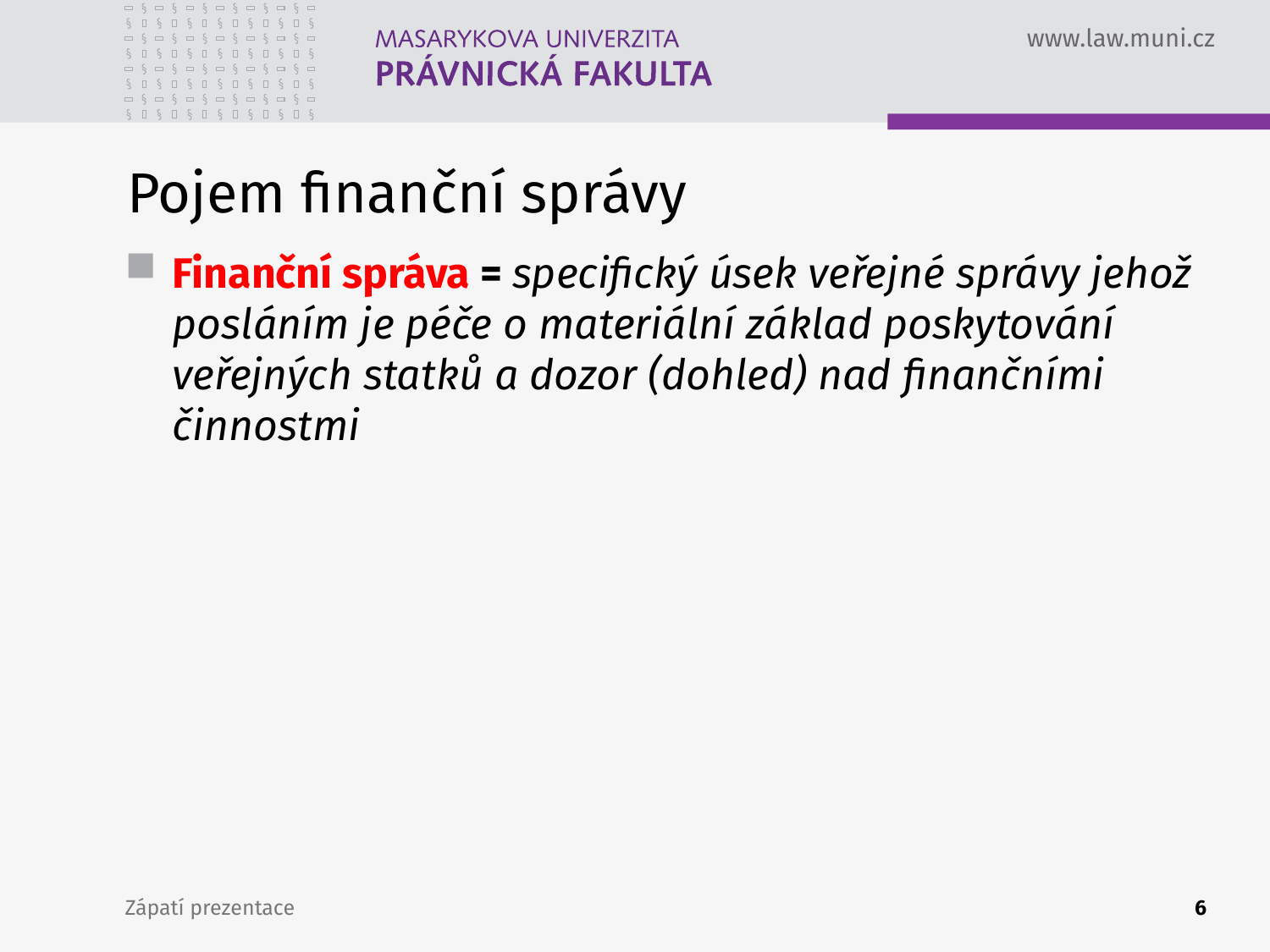

# Pojem finanční správy
Finanční správa = specifický úsek veřejné správy jehož posláním je péče o materiální základ poskytování veřejných statků a dozor (dohled) nad finančními činnostmi

Zápatí prezentace
6